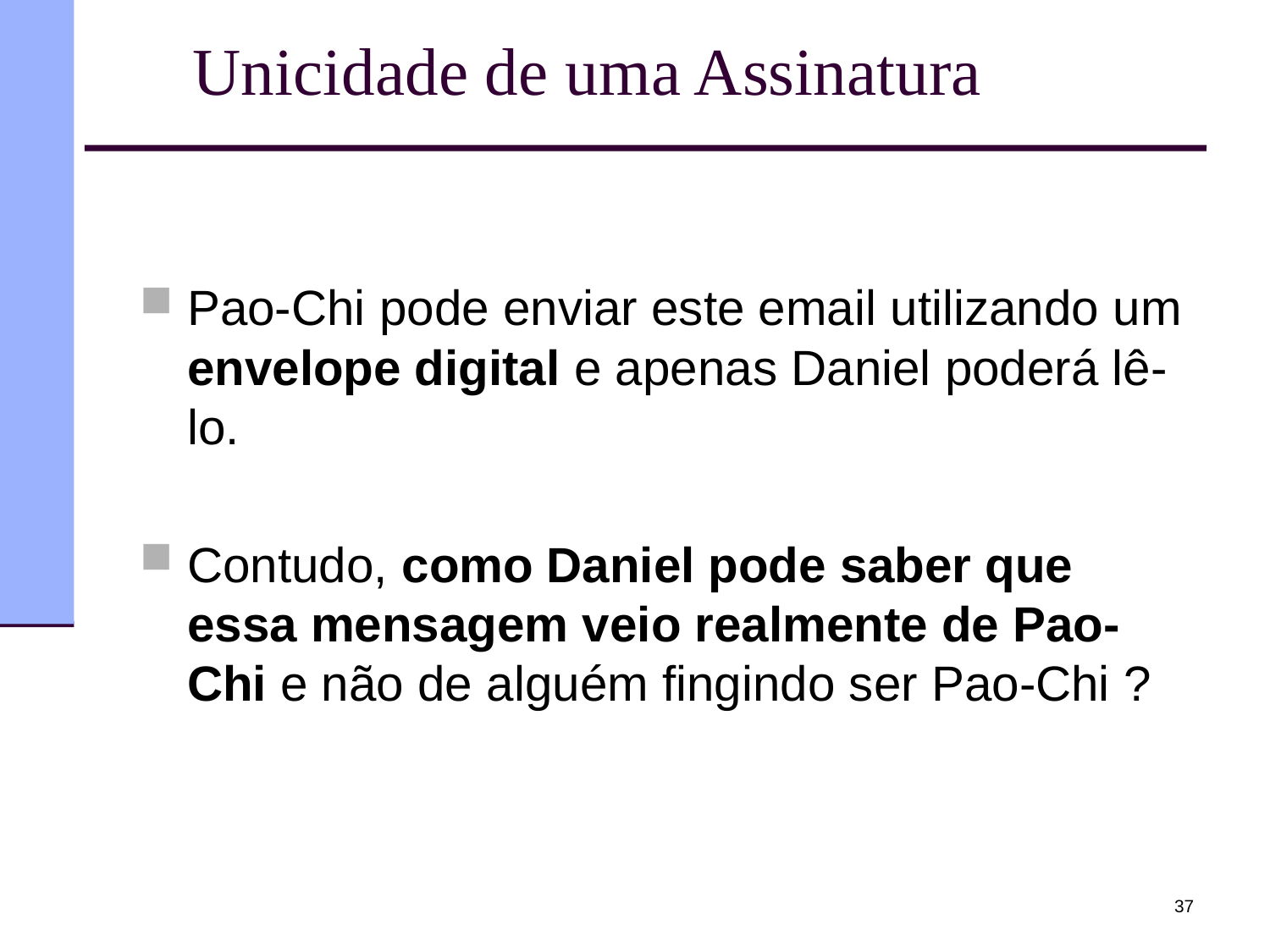

# Unicidade de uma Assinatura

Pao-Chi pode enviar este email utilizando um envelope digital e apenas Daniel poderá lê-lo.

Contudo, como Daniel pode saber que essa mensagem veio realmente de Pao-Chi e não de alguém fingindo ser Pao-Chi ?
37